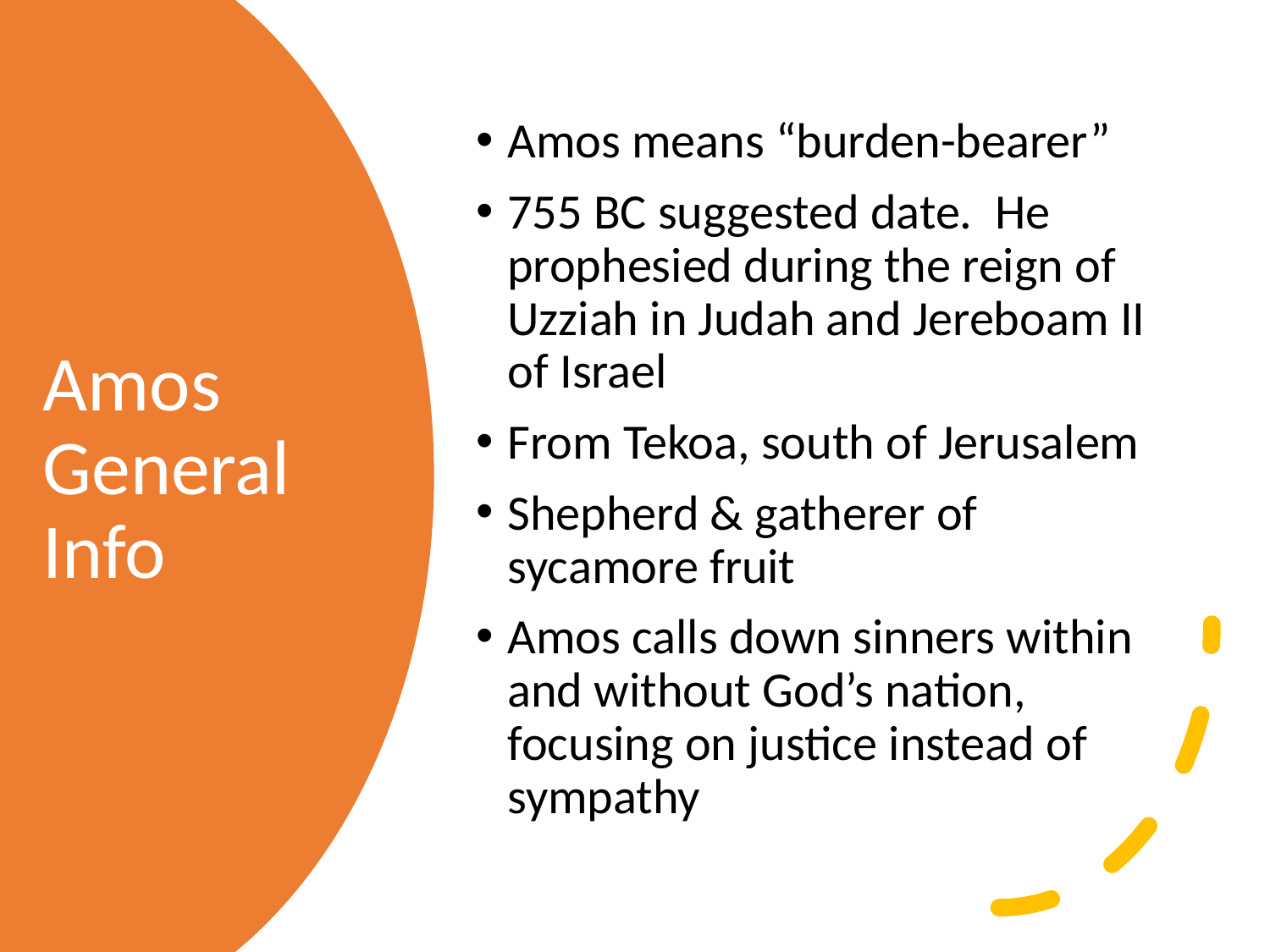

Amos means “burden-bearer”
755 BC suggested date.  He prophesied during the reign of Uzziah in Judah and Jereboam II of Israel
From Tekoa, south of Jerusalem
Shepherd & gatherer of sycamore fruit
Amos calls down sinners within and without God’s nation, focusing on justice instead of sympathy
# Amos General Info